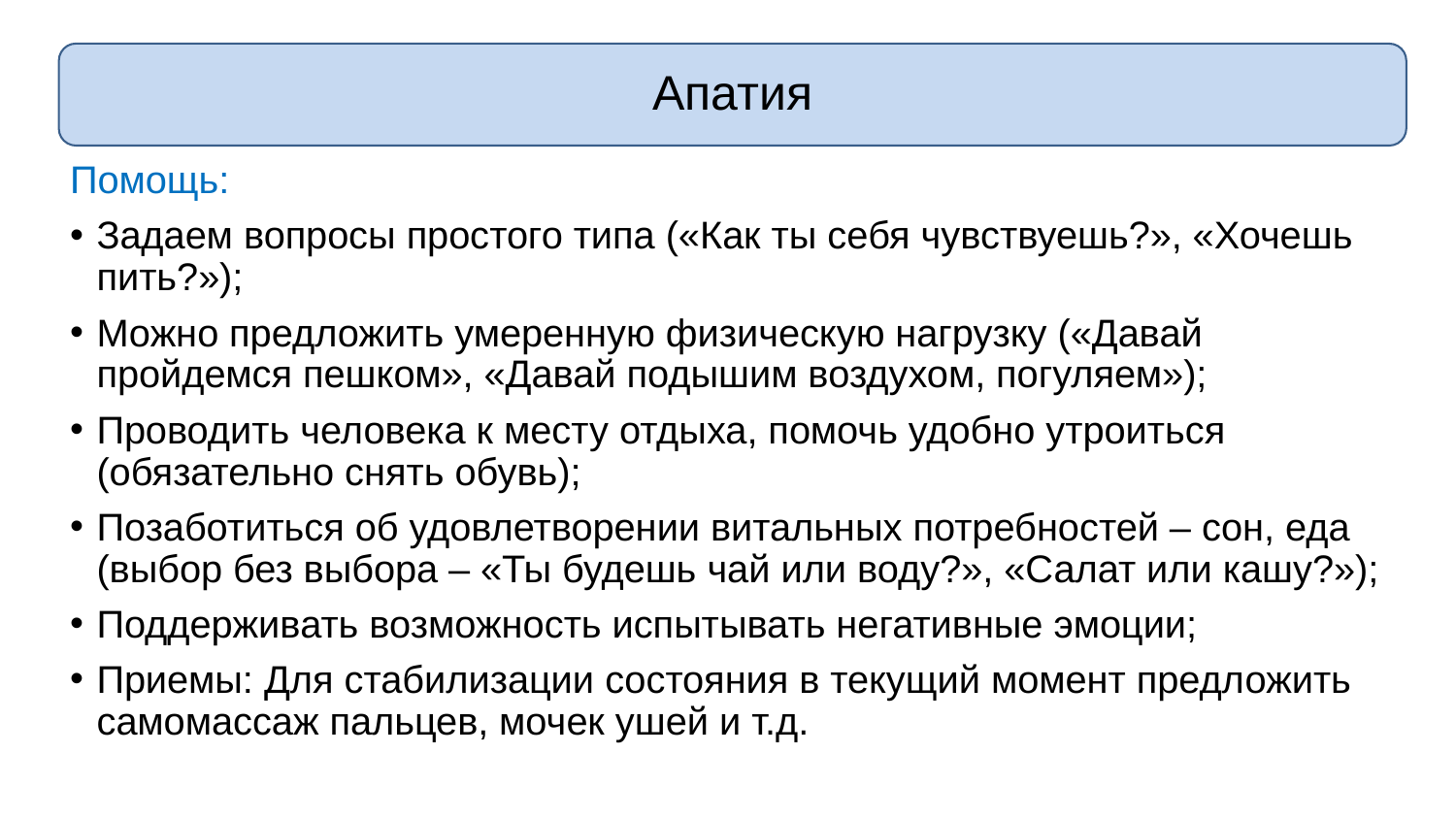

Апатия
Помощь:
Задаем вопросы простого типа («Как ты себя чувствуешь?», «Хочешь пить?»);
Можно предложить умеренную физическую нагрузку («Давай пройдемся пешком», «Давай подышим воздухом, погуляем»);
Проводить человека к месту отдыха, помочь удобно утроиться (обязательно снять обувь);
Позаботиться об удовлетворении витальных потребностей – сон, еда (выбор без выбора – «Ты будешь чай или воду?», «Салат или кашу?»);
Поддерживать возможность испытывать негативные эмоции;
Приемы: Для стабилизации состояния в текущий момент предложить самомассаж пальцев, мочек ушей и т.д.